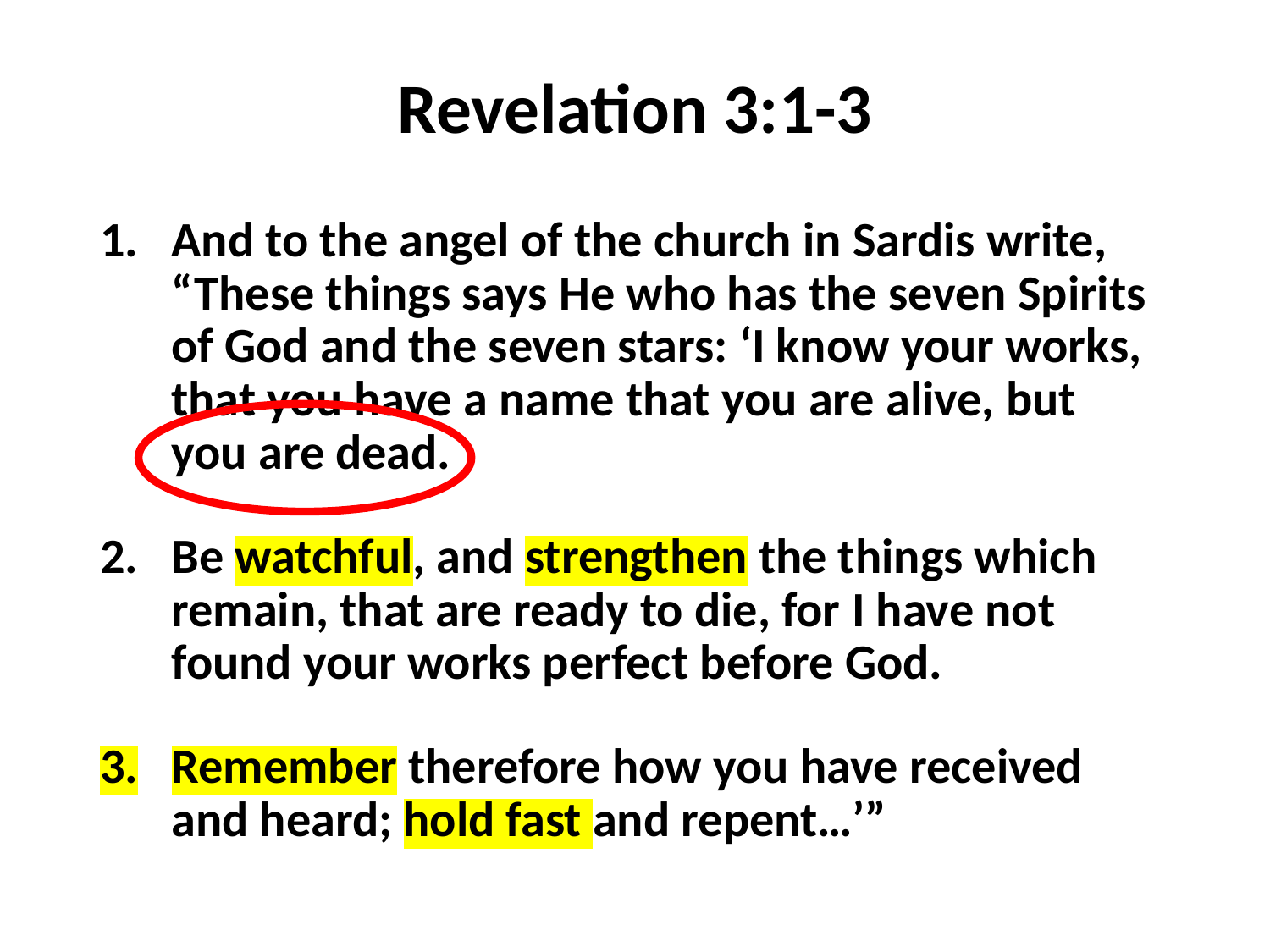

# Revelation 3:1-3
And to the angel of the church in Sardis write, “These things says He who has the seven Spirits of God and the seven stars: ‘I know your works, that you have a name that you are alive, but
you are dead.

Be watchful, and strengthen the things which remain, that are ready to die, for I have not found your works perfect before God.

Remember therefore how you have received and heard; hold fast and repent…’”